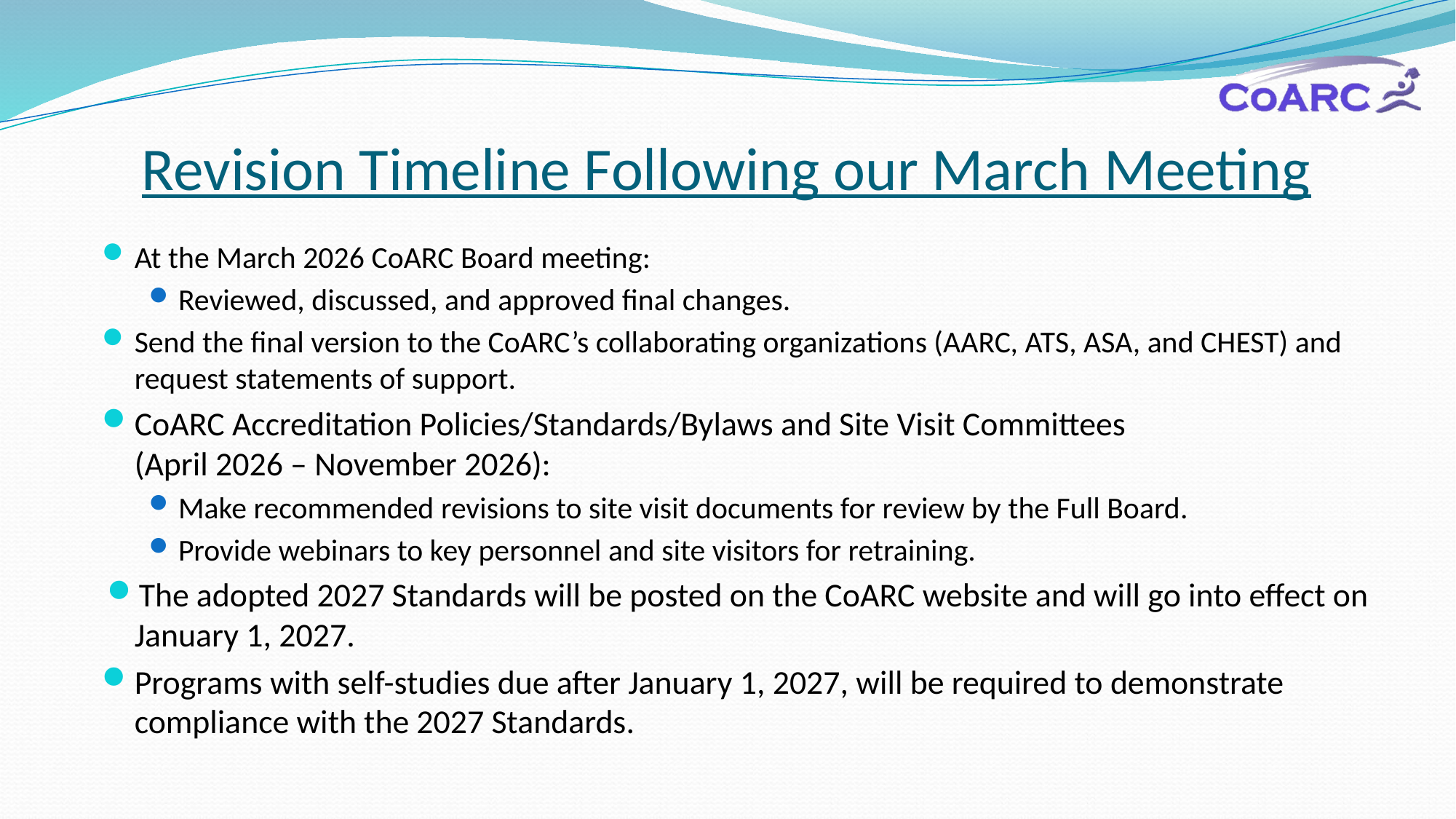

# Revision Timeline Following our March Meeting
At the March 2026 CoARC Board meeting:
Reviewed, discussed, and approved final changes.
Send the final version to the CoARC’s collaborating organizations (AARC, ATS, ASA, and CHEST) and request statements of support.
CoARC Accreditation Policies/Standards/Bylaws and Site Visit Committees
(April 2026 – November 2026):
Make recommended revisions to site visit documents for review by the Full Board.
Provide webinars to key personnel and site visitors for retraining.
The adopted 2027 Standards will be posted on the CoARC website and will go into effect on January 1, 2027.
Programs with self-studies due after January 1, 2027, will be required to demonstrate compliance with the 2027 Standards.